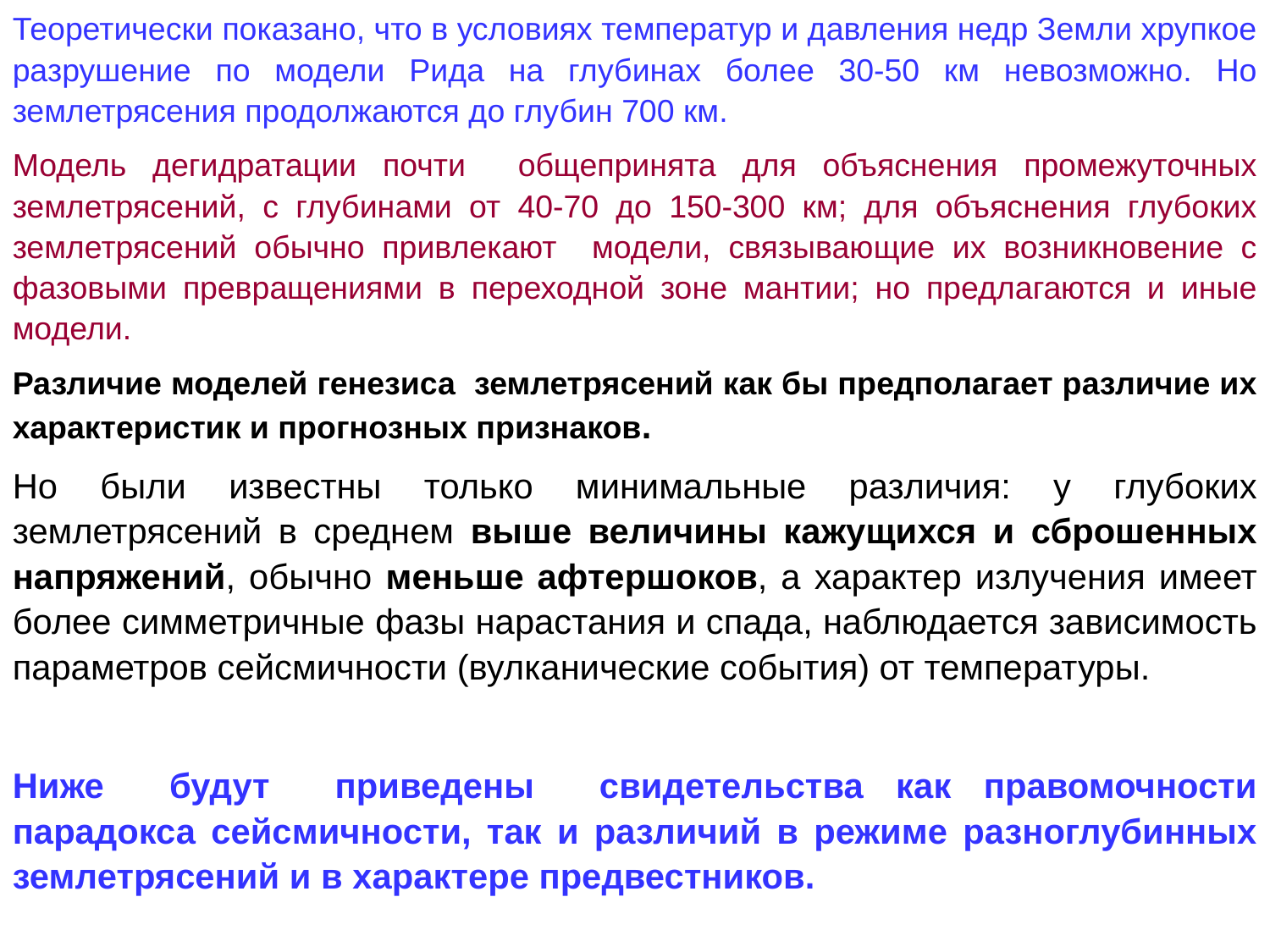

Теоретически показано, что в условиях температур и давления недр Земли хрупкое разрушение по модели Рида на глубинах более 30-50 км невозможно. Но землетрясения продолжаются до глубин 700 км.
Модель дегидратации почти  общепринята для объяснения промежуточных землетрясений, с глубинами от 40-70 до 150-300 км; для объяснения глубоких землетрясений обычно привлекают  модели, связывающие их возникновение с фазовыми превращениями в переходной зоне мантии; но предлагаются и иные модели.
Различие моделей генезиса  землетрясений как бы предполагает различие их характеристик и прогнозных признаков.
Но были известны только минимальные различия: у глубоких землетрясений в среднем выше величины кажущихся и сброшенных напряжений, обычно меньше афтершоков, а характер излучения имеет более симметричные фазы нарастания и спада, наблюдается зависимость параметров сейсмичности (вулканические события) от температуры.

Ниже  будут  приведены  свидетельства как правомочности парадокса сейсмичности, так и различий в режиме разноглубинных землетрясений и в характере предвестников.